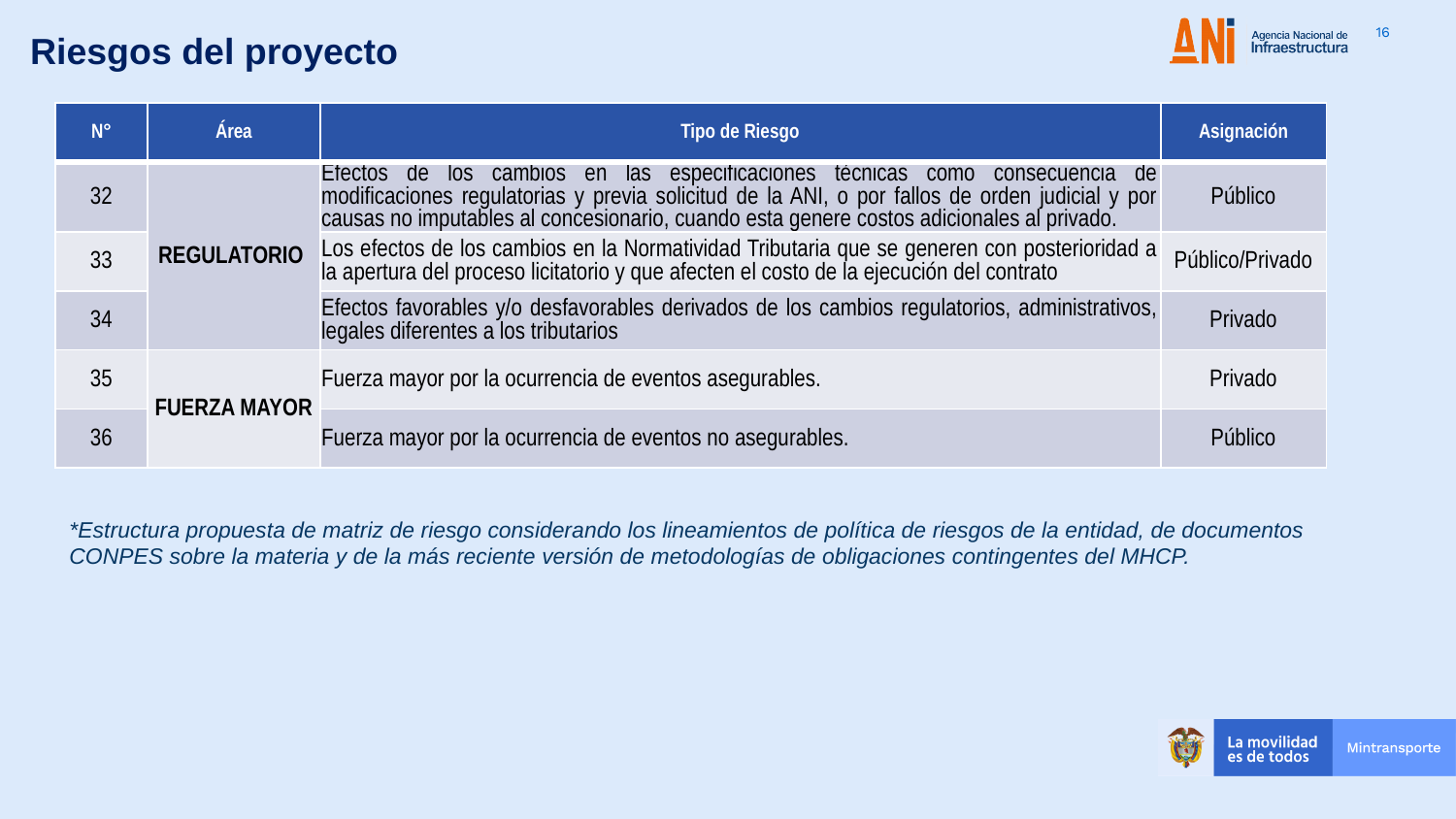

Riesgos del proyecto
| N° | Área | Tipo de Riesgo | Asignación |
| --- | --- | --- | --- |
| 32 | REGULATORIO | Efectos de los cambios en las especificaciones técnicas como consecuencia de modificaciones regulatorias y previa solicitud de la ANI, o por fallos de orden judicial y por causas no imputables al concesionario, cuando esta genere costos adicionales al privado. | Público |
| 33 |  | Los efectos de los cambios en la Normatividad Tributaria que se generen con posterioridad a la apertura del proceso licitatorio y que afecten el costo de la ejecución del contrato | Público/Privado |
| 34 |  | Efectos favorables y/o desfavorables derivados de los cambios regulatorios, administrativos, legales diferentes a los tributarios | Privado |
| 35 | FUERZA MAYOR | Fuerza mayor por la ocurrencia de eventos asegurables. | Privado |
| 36 |  | Fuerza mayor por la ocurrencia de eventos no asegurables. | Público |
*Estructura propuesta de matriz de riesgo considerando los lineamientos de política de riesgos de la entidad, de documentos CONPES sobre la materia y de la más reciente versión de metodologías de obligaciones contingentes del MHCP.